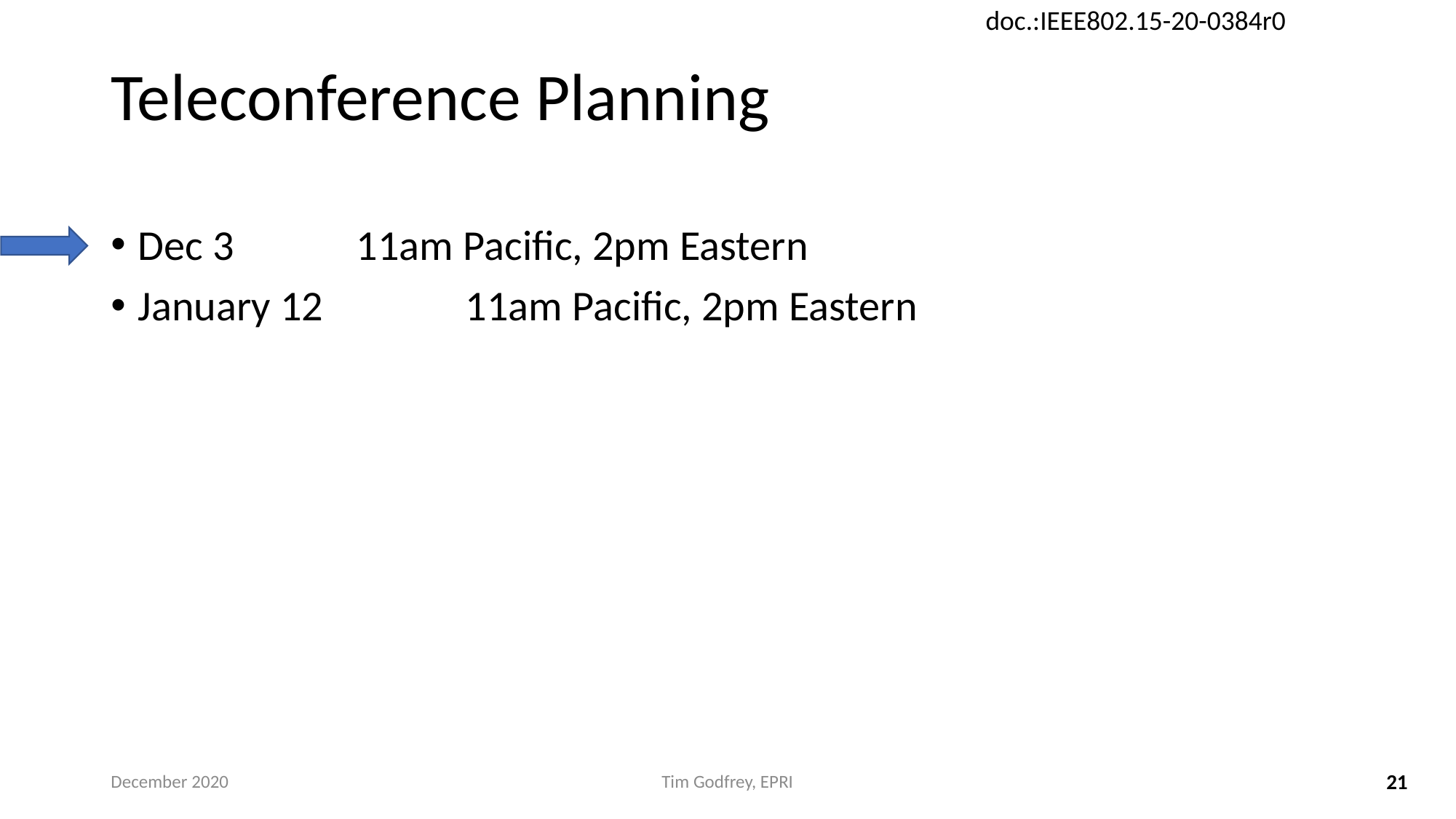

# Teleconference Planning
Dec 3 	 	11am Pacific, 2pm Eastern
January 12	 	11am Pacific, 2pm Eastern

December 2020
Tim Godfrey, EPRI
21